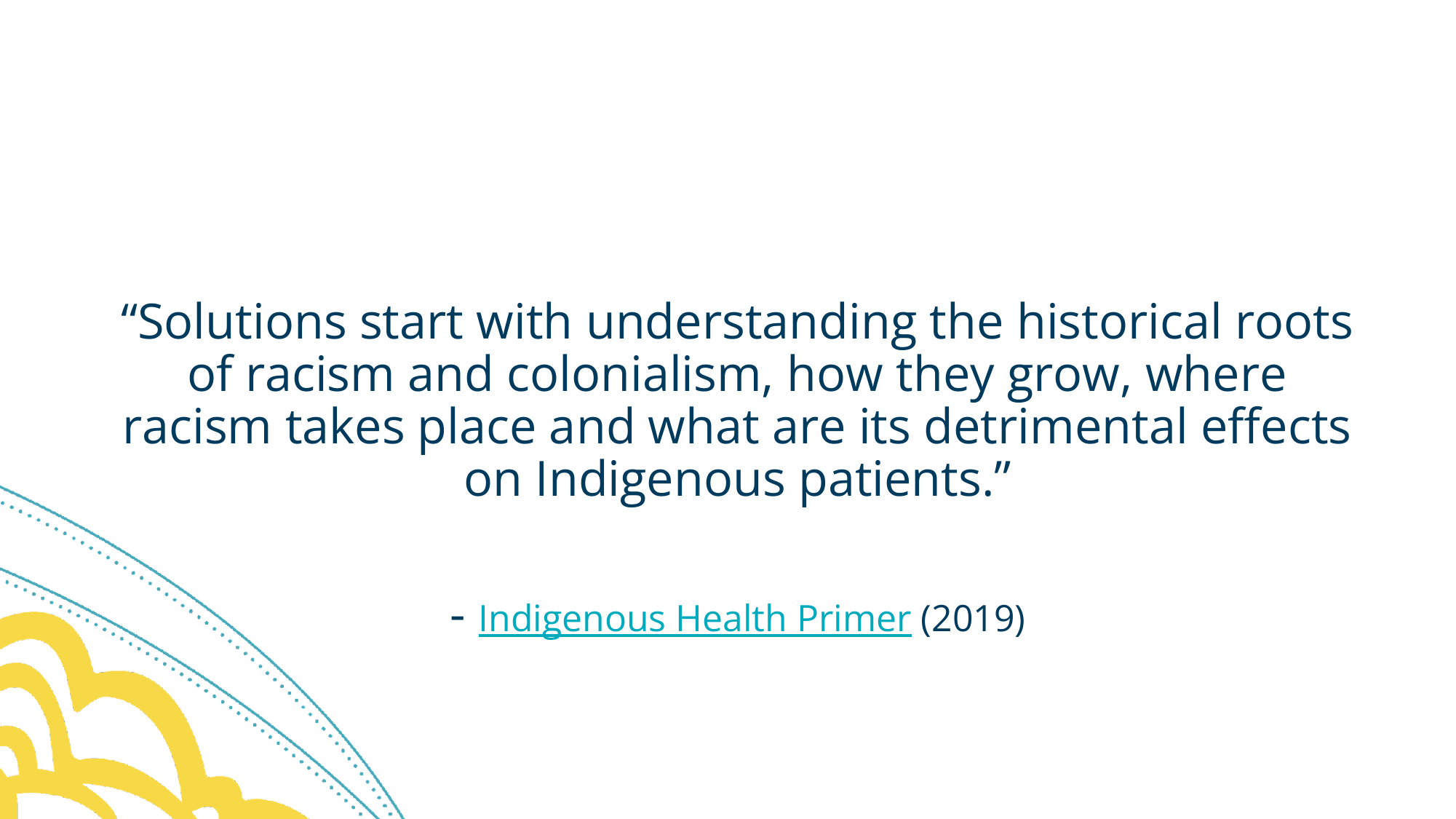

#

“Solutions start with understanding the historical roots of racism and colonialism, how they grow, where racism takes place and what are its detrimental effects on Indigenous patients.”

- Indigenous Health Primer (2019)